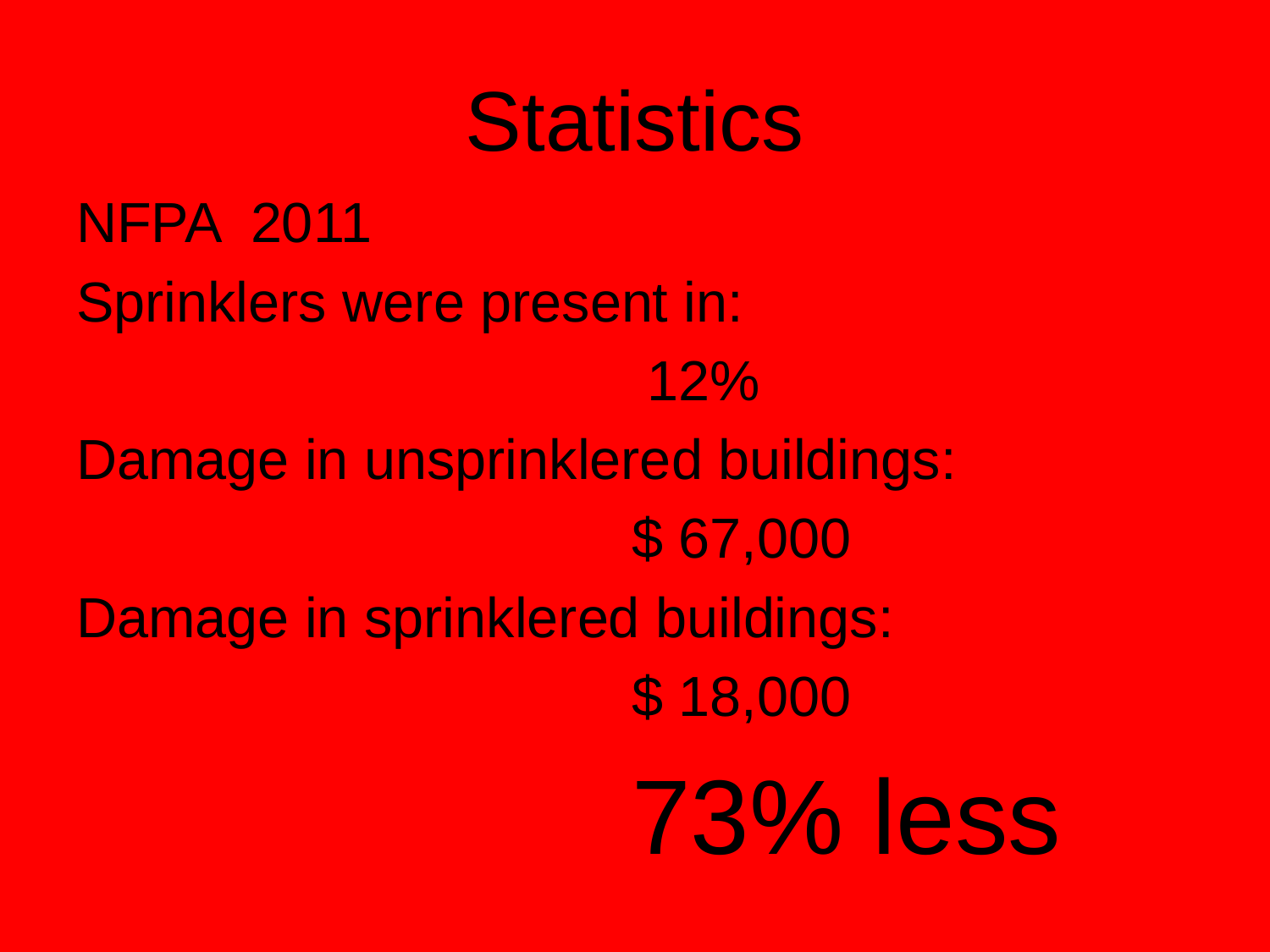

# Statistics
NFPA  2011
Sprinklers were present in:
					 12%
Damage in unsprinklered buildings:
					$ 67,000
Damage in sprinklered buildings:
					$ 18,000
					73% less